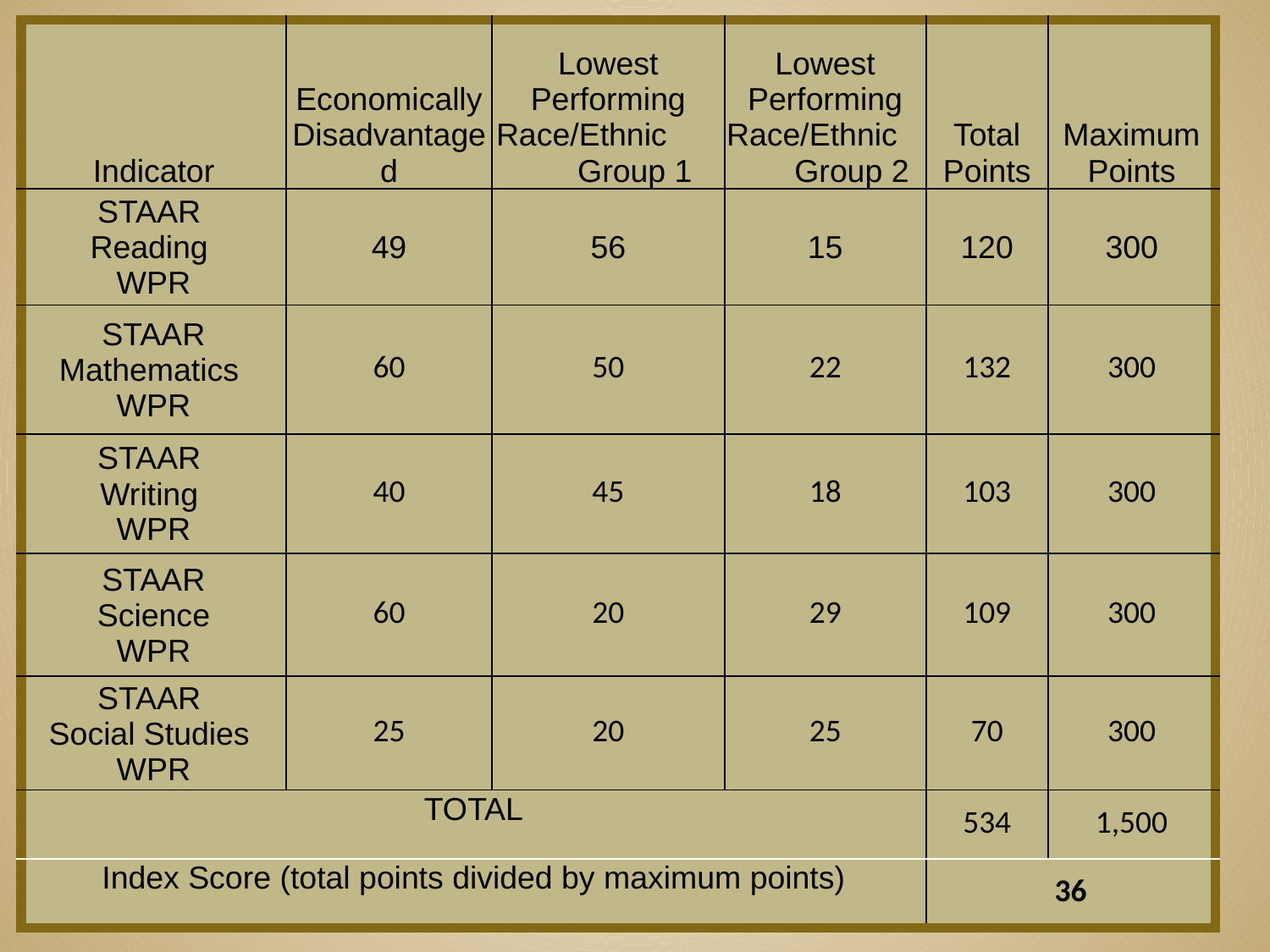

| Indicator | Economically Disadvantaged | Lowest Performing Race/Ethnic Group 1 | Lowest Performing Race/Ethnic Group 2 | Total Points | Maximum Points |
| --- | --- | --- | --- | --- | --- |
| STAAR Reading WPR | 49 | 56 | 15 | 120 | 300 |
| STAAR Mathematics WPR | 60 | 50 | 22 | 132 | 300 |
| STAAR Writing WPR | 40 | 45 | 18 | 103 | 300 |
| STAAR Science WPR | 60 | 20 | 29 | 109 | 300 |
| STAAR Social Studies WPR | 25 | 20 | 25 | 70 | 300 |
| TOTAL |  |  |  | 534 | 1,500 |
| Index Score (total points divided by maximum points) |  |  |  | 36 |  |